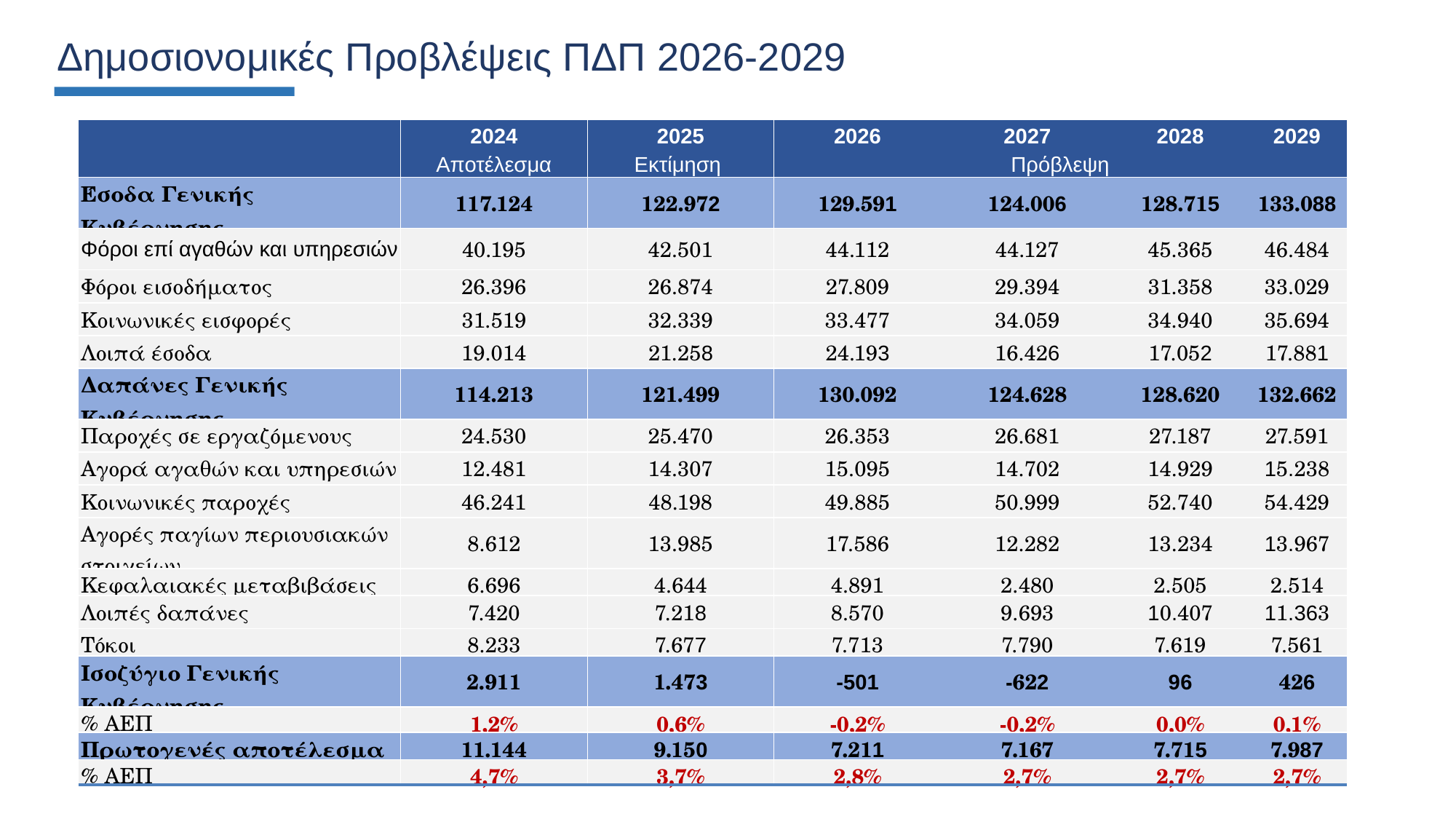

Δημοσιονομικές Προβλέψεις ΠΔΠ 2026-2029

|  | 2024 | 2025 | 2026 | 2027 | 2028 | 2029 |
| --- | --- | --- | --- | --- | --- | --- |
|  | Αποτέλεσμα | Εκτίμηση | Πρόβλεψη |  |  |  |
| Έσοδα Γενικής Κυβέρνησης | 117.124 | 122.972 | 129.591 | 124.006 | 128.715 | 133.088 |
| Φόροι επί αγαθών και υπηρεσιών | 40.195 | 42.501 | 44.112 | 44.127 | 45.365 | 46.484 |
| Φόροι εισοδήματος | 26.396 | 26.874 | 27.809 | 29.394 | 31.358 | 33.029 |
| Κοινωνικές εισφορές | 31.519 | 32.339 | 33.477 | 34.059 | 34.940 | 35.694 |
| Λοιπά έσοδα | 19.014 | 21.258 | 24.193 | 16.426 | 17.052 | 17.881 |
| Δαπάνες Γενικής Κυβέρνησης | 114.213 | 121.499 | 130.092 | 124.628 | 128.620 | 132.662 |
| Παροχές σε εργαζόμενους | 24.530 | 25.470 | 26.353 | 26.681 | 27.187 | 27.591 |
| Αγορά αγαθών και υπηρεσιών | 12.481 | 14.307 | 15.095 | 14.702 | 14.929 | 15.238 |
| Κοινωνικές παροχές | 46.241 | 48.198 | 49.885 | 50.999 | 52.740 | 54.429 |
| Αγορές παγίων περιουσιακών στοιχείων | 8.612 | 13.985 | 17.586 | 12.282 | 13.234 | 13.967 |
| Κεφαλαιακές μεταβιβάσεις | 6.696 | 4.644 | 4.891 | 2.480 | 2.505 | 2.514 |
| Λοιπές δαπάνες | 7.420 | 7.218 | 8.570 | 9.693 | 10.407 | 11.363 |
| Τόκοι | 8.233 | 7.677 | 7.713 | 7.790 | 7.619 | 7.561 |
| Ισοζύγιο Γενικής Κυβέρνησης | 2.911 | 1.473 | -501 | -622 | 96 | 426 |
| % ΑΕΠ | 1,2% | 0,6% | -0,2% | -0,2% | 0,0% | 0,1% |
| Πρωτογενές αποτέλεσμα | 11.144 | 9.150 | 7.211 | 7.167 | 7.715 | 7.987 |
| % ΑΕΠ | 4,7% | 3,7% | 2,8% | 2,7% | 2,7% | 2,7% |